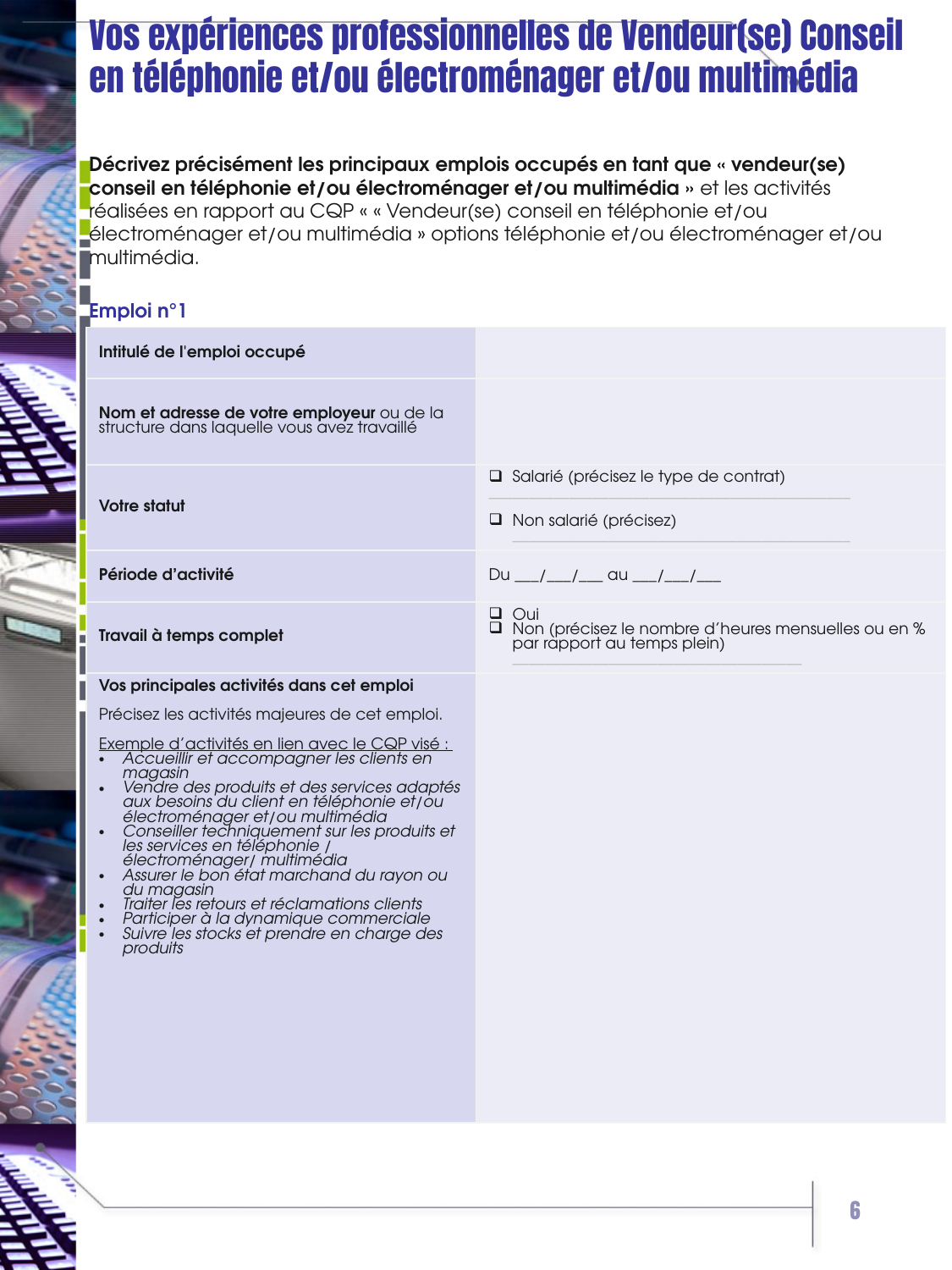

# Vos expériences professionnelles de Vendeur(se) Conseil en téléphonie et/ou électroménager et/ou multimédia
Décrivez précisément les principaux emplois occupés en tant que « vendeur(se) conseil en téléphonie et/ou électroménager et/ou multimédia » et les activités réalisées en rapport au CQP « « Vendeur(se) conseil en téléphonie et/ou électroménager et/ou multimédia » options téléphonie et/ou électroménager et/ou multimédia.

Emploi n°1

| Intitulé de l'emploi occupé |  |
| --- | --- |
| Nom et adresse de votre employeur ou de la structure dans laquelle vous avez travaillé |  |
| Votre statut | Salarié (précisez le type de contrat) \_\_\_\_\_\_\_\_\_\_\_\_\_\_\_\_\_\_\_\_\_\_\_\_\_\_\_\_\_\_\_\_\_\_\_\_\_\_\_\_\_\_\_\_\_ Non salarié (précisez) \_\_\_\_\_\_\_\_\_\_\_\_\_\_\_\_\_\_\_\_\_\_\_\_\_\_\_\_\_\_\_\_\_\_\_\_\_\_\_\_\_\_ |
| Période d’activité | Du \_\_\_/\_\_\_/\_\_\_ au \_\_\_/\_\_\_/\_\_\_ |
| Travail à temps complet | Oui Non (précisez le nombre d’heures mensuelles ou en % par rapport au temps plein) \_\_\_\_\_\_\_\_\_\_\_\_\_\_\_\_\_\_\_\_\_\_\_\_\_\_\_\_\_\_\_\_\_\_\_\_ |
| Vos principales activités dans cet emploi Précisez les activités majeures de cet emploi. Exemple d’activités en lien avec le CQP visé : Accueillir et accompagner les clients en magasin Vendre des produits et des services adaptés aux besoins du client en téléphonie et/ou électroménager et/ou multimédia Conseiller techniquement sur les produits et les services en téléphonie / électroménager/ multimédia Assurer le bon état marchand du rayon ou du magasin Traiter les retours et réclamations clients Participer à la dynamique commerciale Suivre les stocks et prendre en charge des produits |  |
6